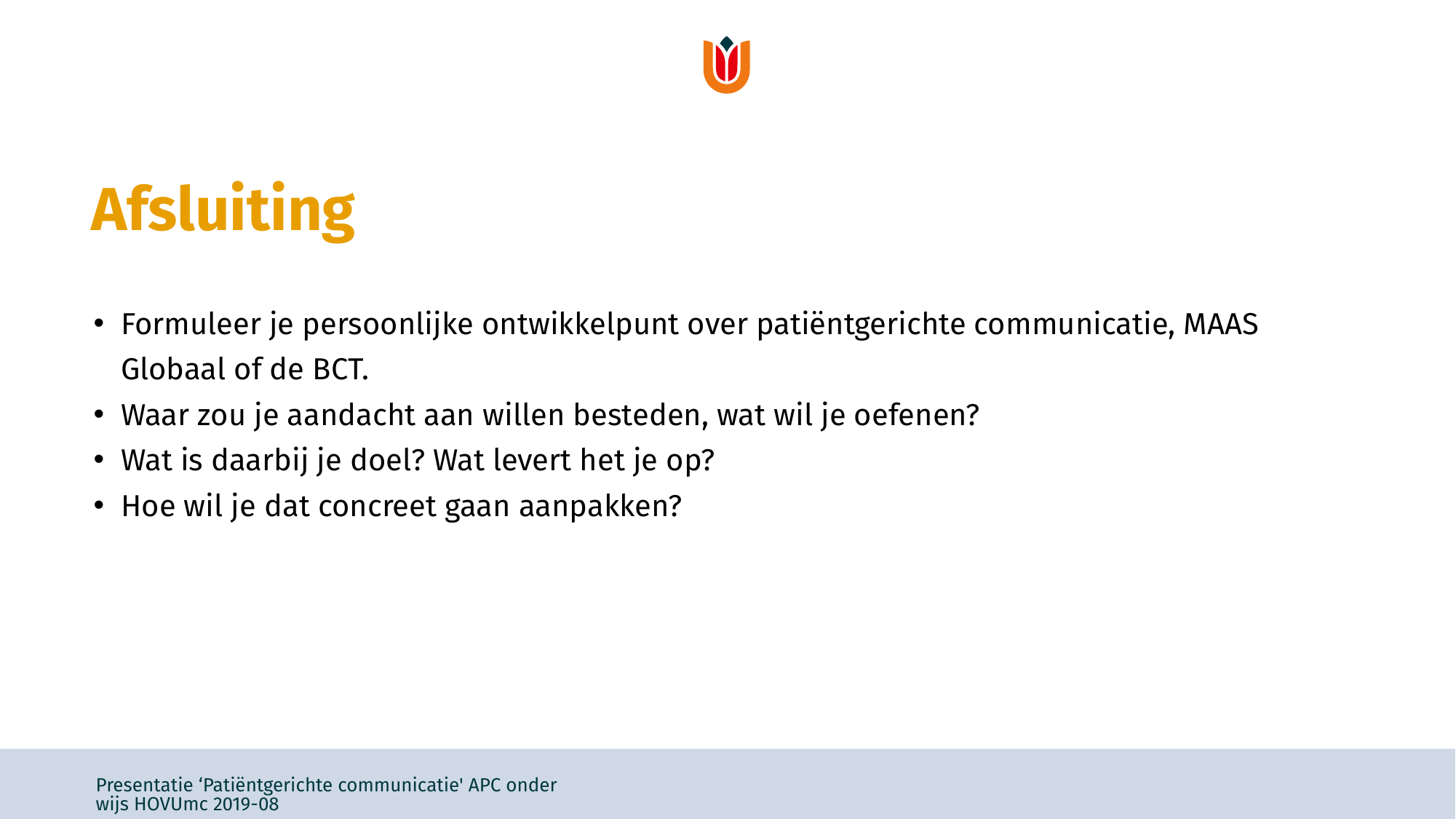

# Afsluiting
Formuleer je persoonlijke ontwikkelpunt over patiëntgerichte communicatie, MAAS Globaal of de BCT.
Waar zou je aandacht aan willen besteden, wat wil je oefenen?
Wat is daarbij je doel? Wat levert het je op?
Hoe wil je dat concreet gaan aanpakken?

Presentatie ‘Patiëntgerichte communicatie' APC onderwijs HOVUmc 2019-08